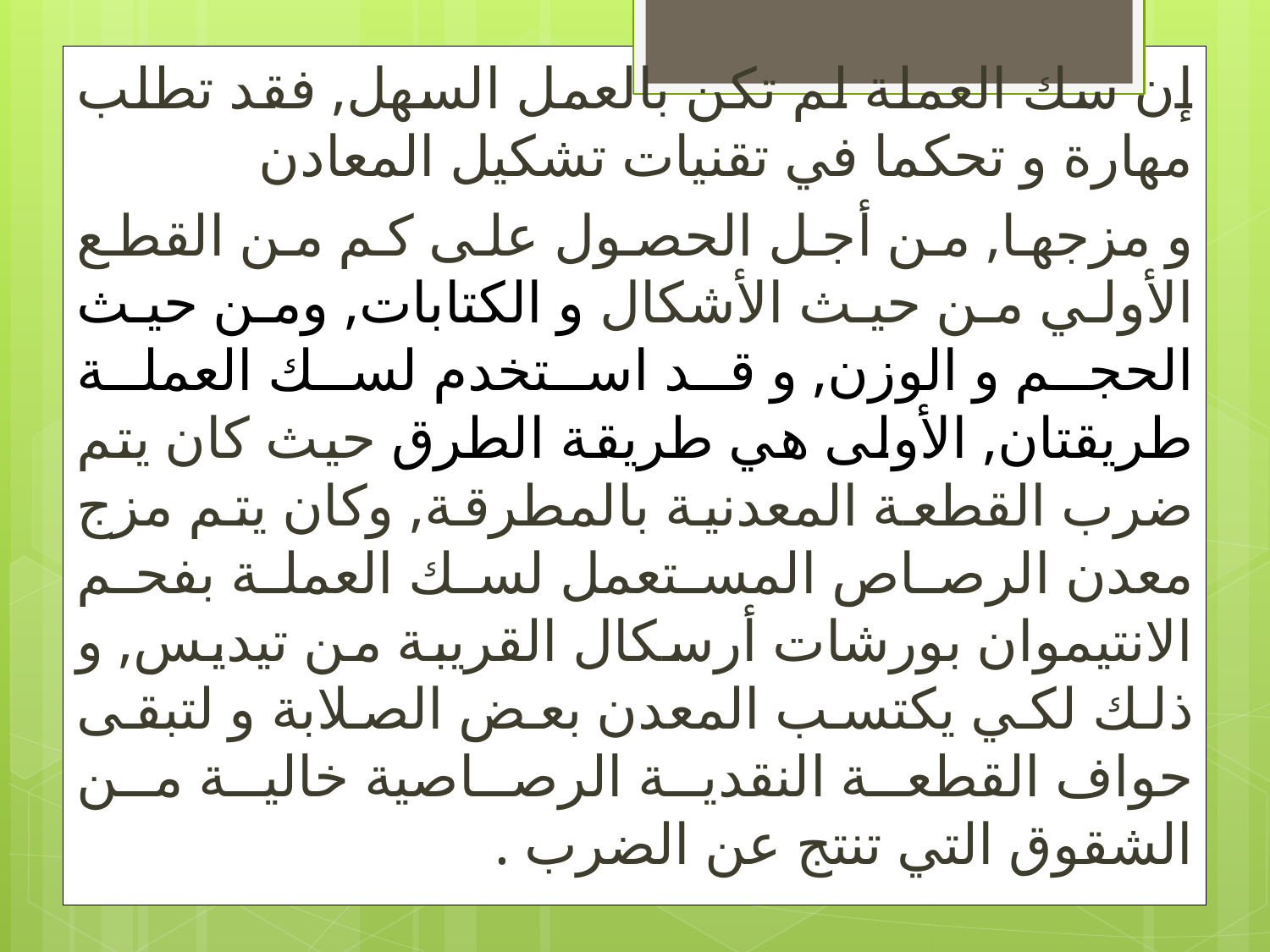

إن سك العملة لم تكن بالعمل السهل, فقد تطلب مهارة و تحكما في تقنيات تشكيل المعادن
و مزجها, من أجل الحصول على كم من القطع الأولي من حيث الأشكال و الكتابات, ومن حيث الحجم و الوزن, و قد استخدم لسك العملة طريقتان, الأولى هي طريقة الطرق حيث كان يتم ضرب القطعة المعدنية بالمطرقة, وكان يتم مزج معدن الرصاص المستعمل لسك العملة بفحم الانتيموان بورشات أرسكال القريبة من تيديس, و ذلك لكي يكتسب المعدن بعض الصلابة و لتبقى حواف القطعة النقدية الرصاصية خالية من الشقوق التي تنتج عن الضرب .